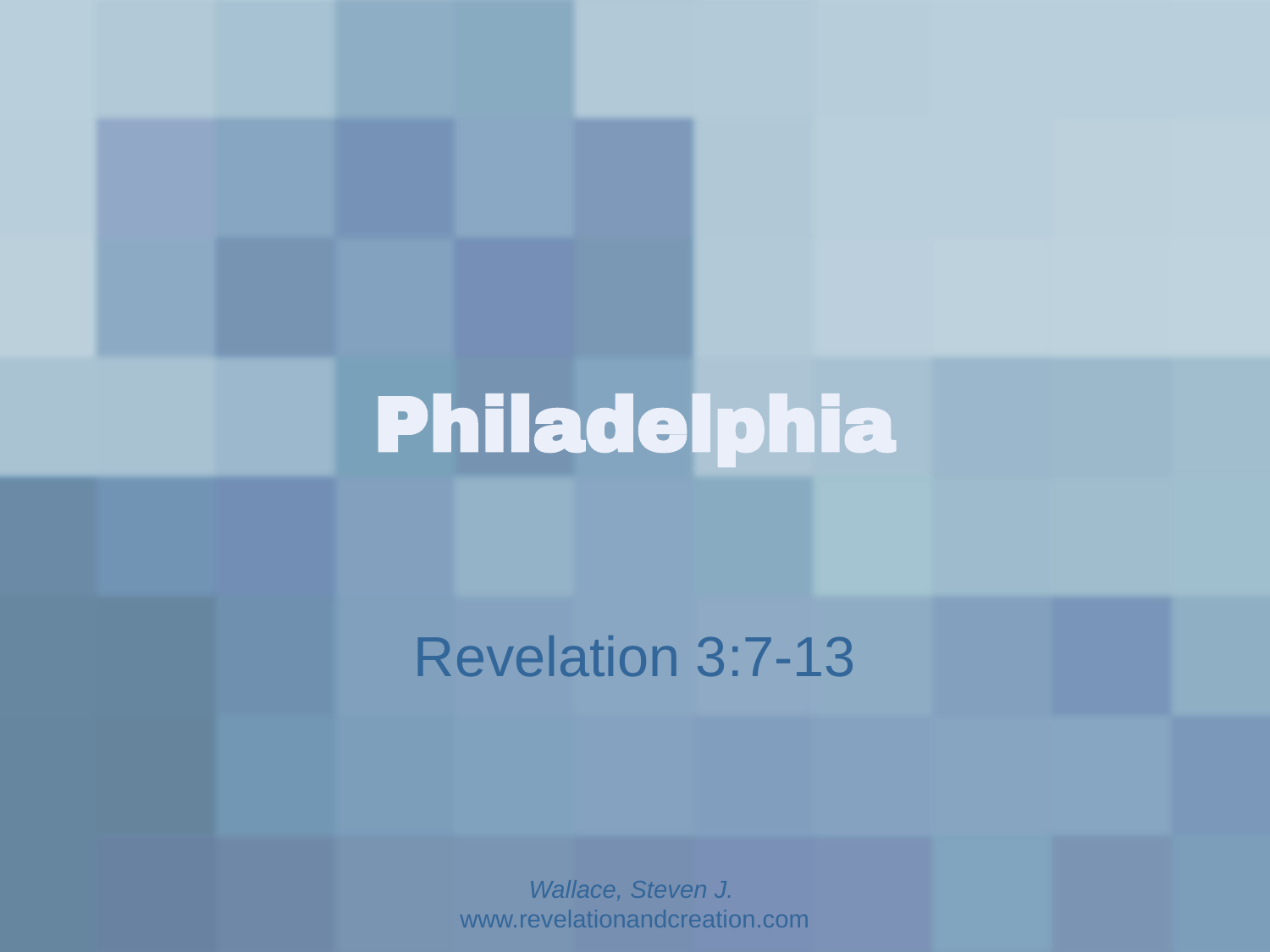

# Philadelphia
Revelation 3:7-13

Wallace, Steven J.  www.revelationandcreation.com